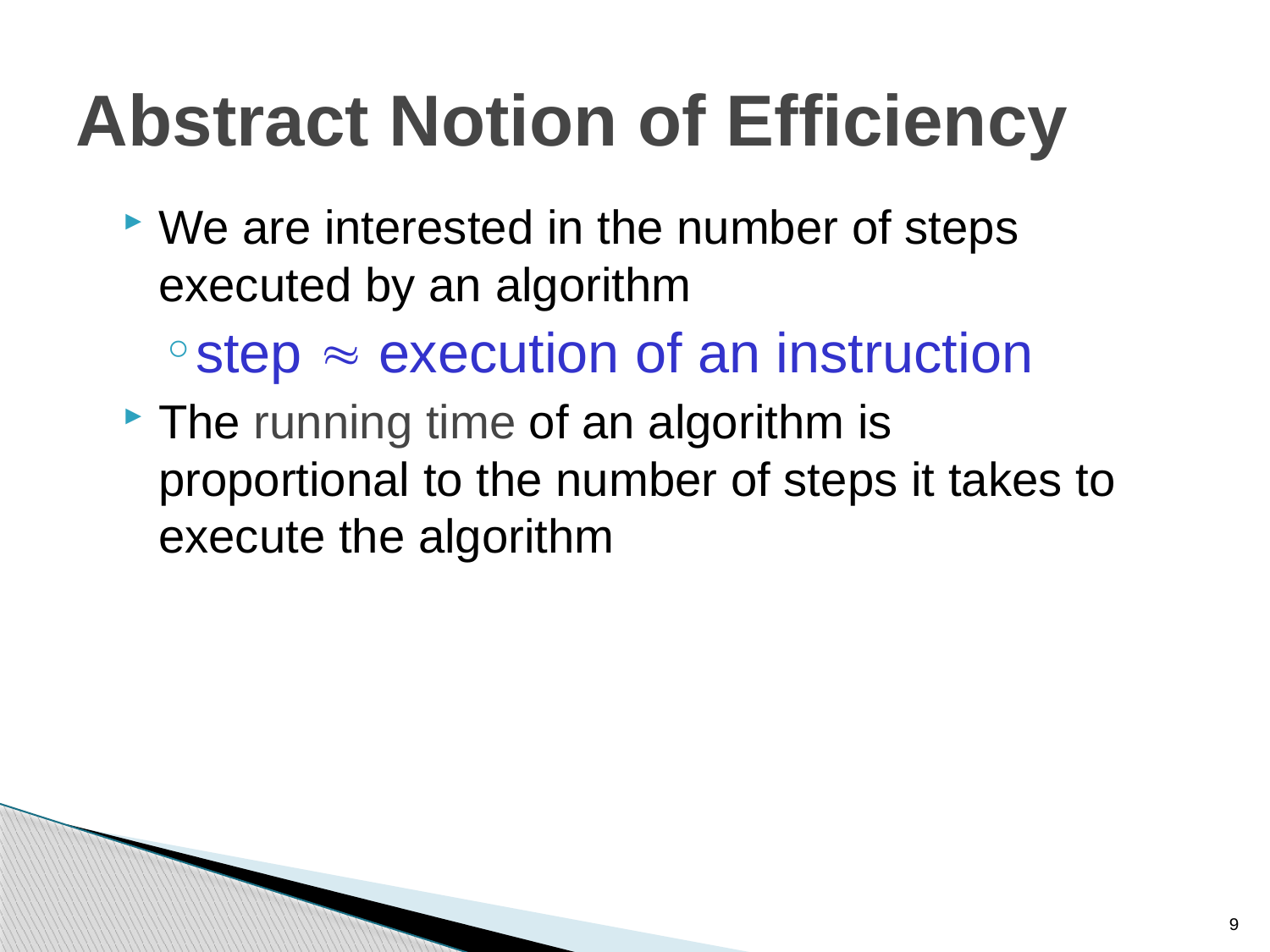

# Abstract Notion of Efficiency
We are interested in the number of steps executed by an algorithm
step ≈ execution of an instruction
The running time of an algorithm is proportional to the number of steps it takes to execute the algorithm
9